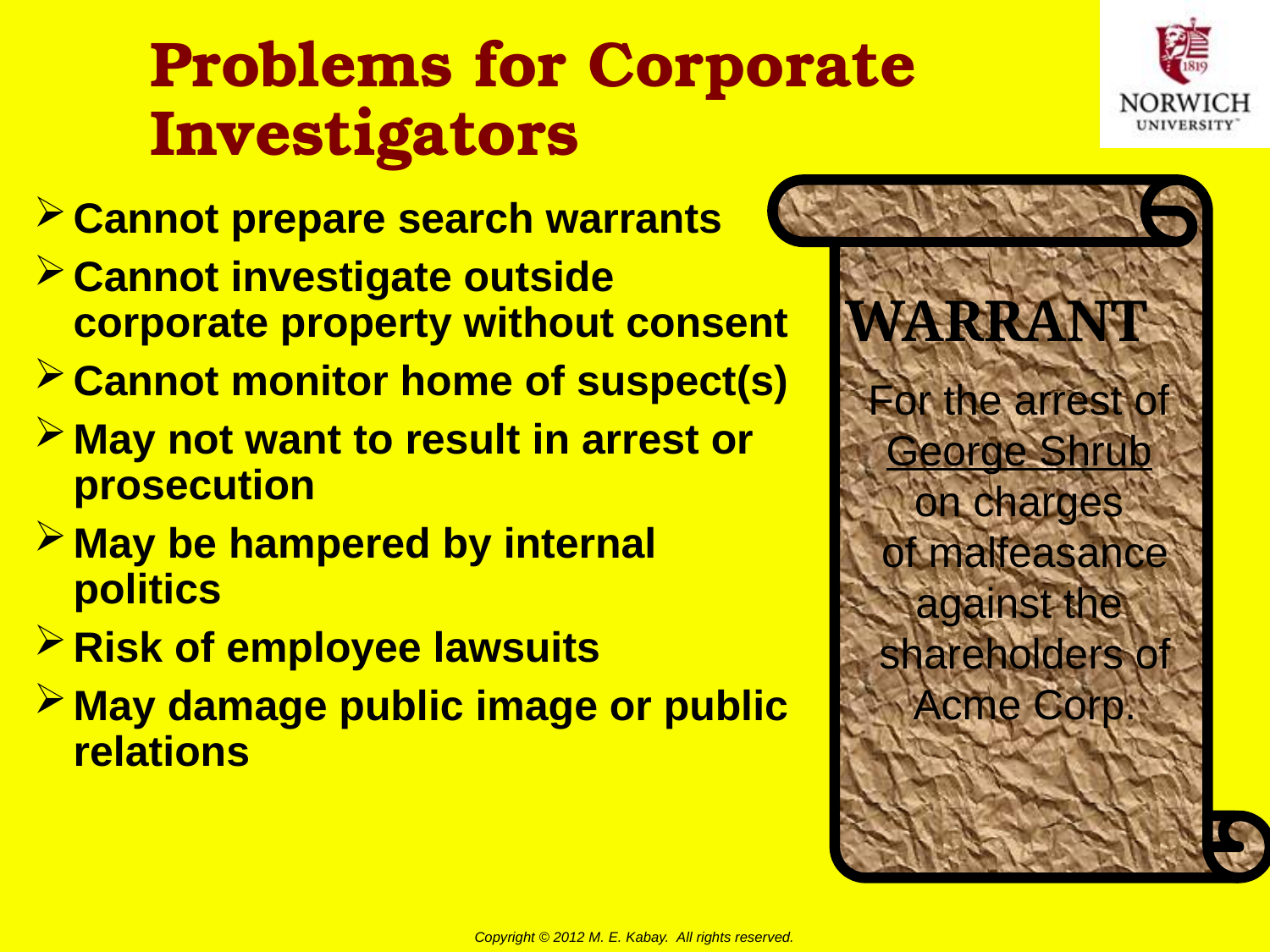

# Problems for Corporate Investigators

WARRANT
For the arrest of
George Shrub
on charges
of malfeasance
against the
shareholders of
Acme Corp.
Cannot prepare search warrants
Cannot investigate outside corporate property without consent
Cannot monitor home of suspect(s)
May not want to result in arrest or prosecution
May be hampered by internal politics
Risk of employee lawsuits
May damage public image or public relations